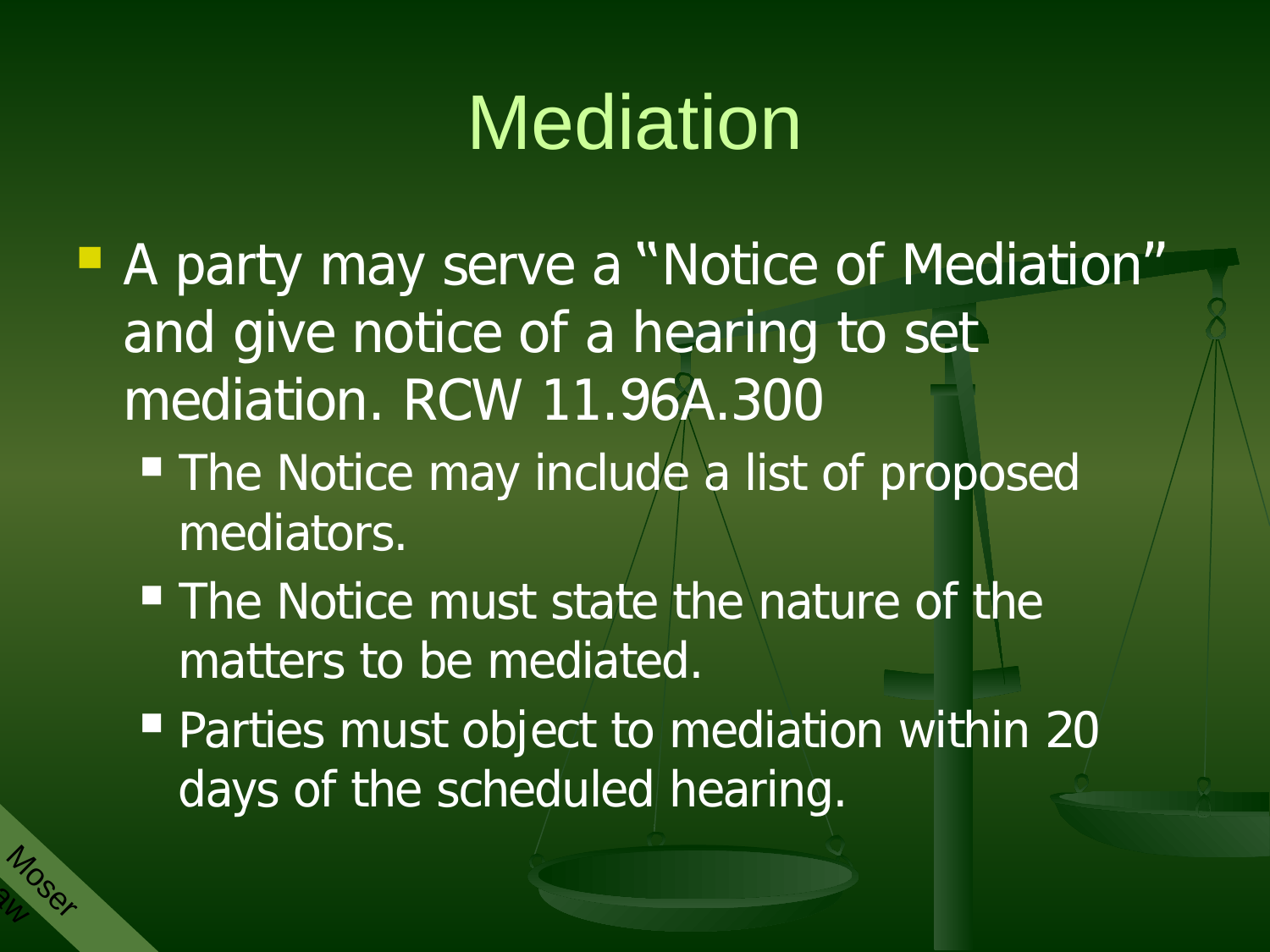

# Mediation
A party may serve a “Notice of Mediation” and give notice of a hearing to set mediation. RCW 11.96A.300
The Notice may include a list of proposed mediators.
The Notice must state the nature of the matters to be mediated.
Parties must object to mediation within 20 days of the scheduled hearing.